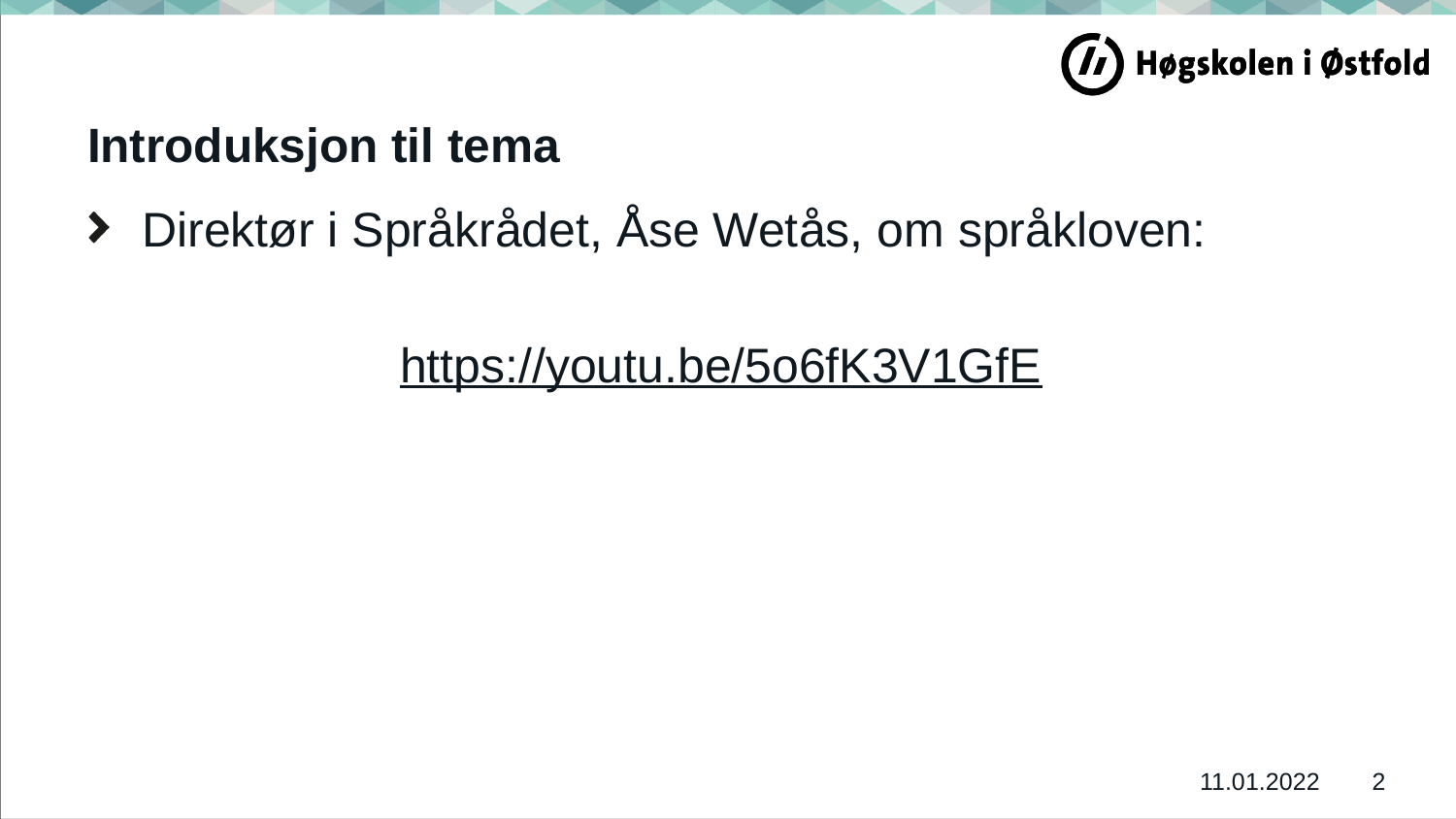

# Introduksjon til tema
Direktør i Språkrådet, Åse Wetås, om språkloven:

https://youtu.be/5o6fK3V1GfE

2
11.01.2022